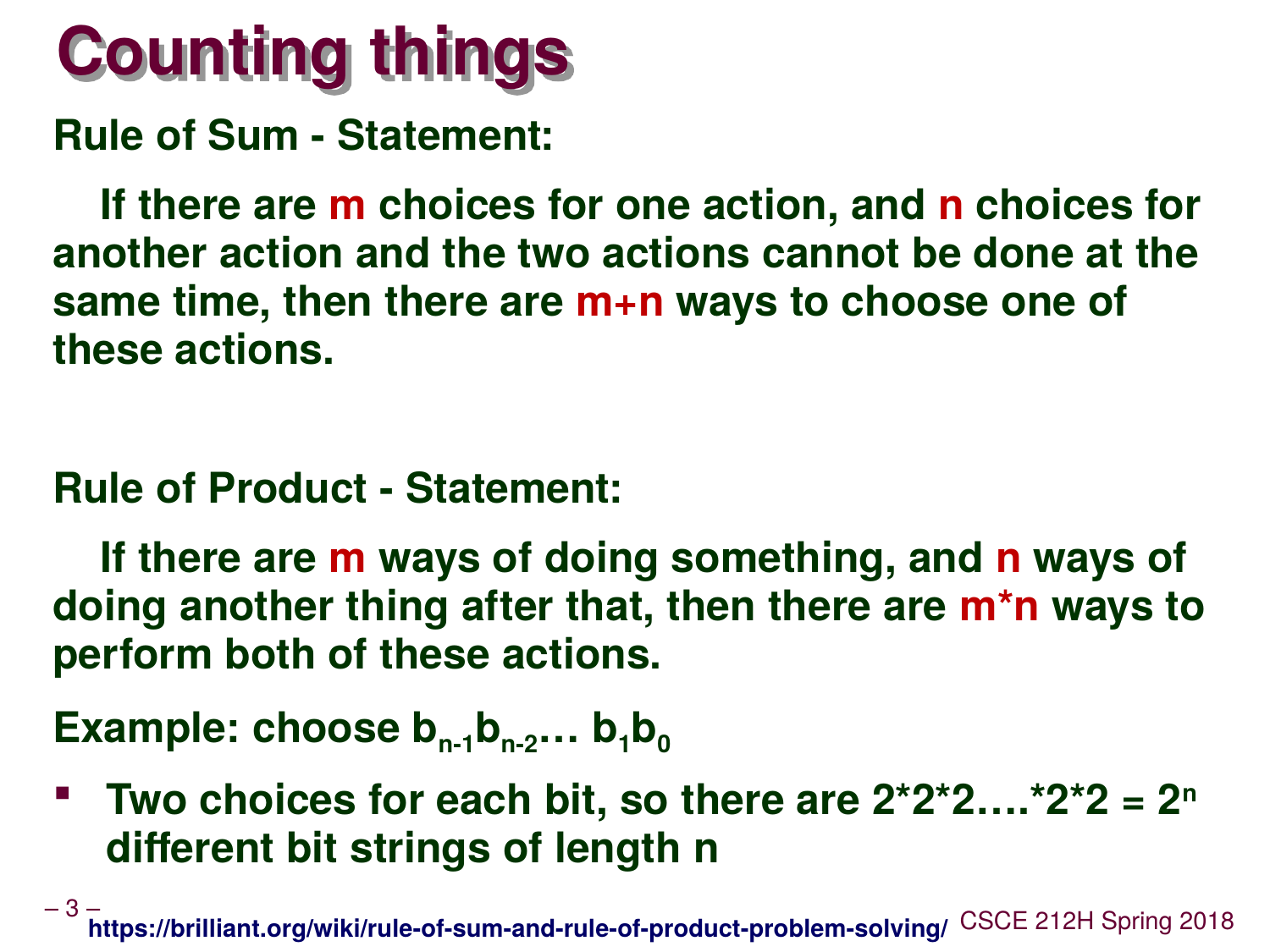

# Counting things
Rule of Sum - Statement:
    If there are m choices for one action, and n choices for another action and the two actions cannot be done at the same time, then there are m+n ways to choose one of these actions.

Rule of Product - Statement:
    If there are m ways of doing something, and n ways of doing another thing after that, then there are m*n ways to perform both of these actions.
Example: choose bn-1bn-2… b1b0
Two choices for each bit, so there are 2*2*2….*2*2 = 2n different bit strings of length n
https://brilliant.org/wiki/rule-of-sum-and-rule-of-product-problem-solving/